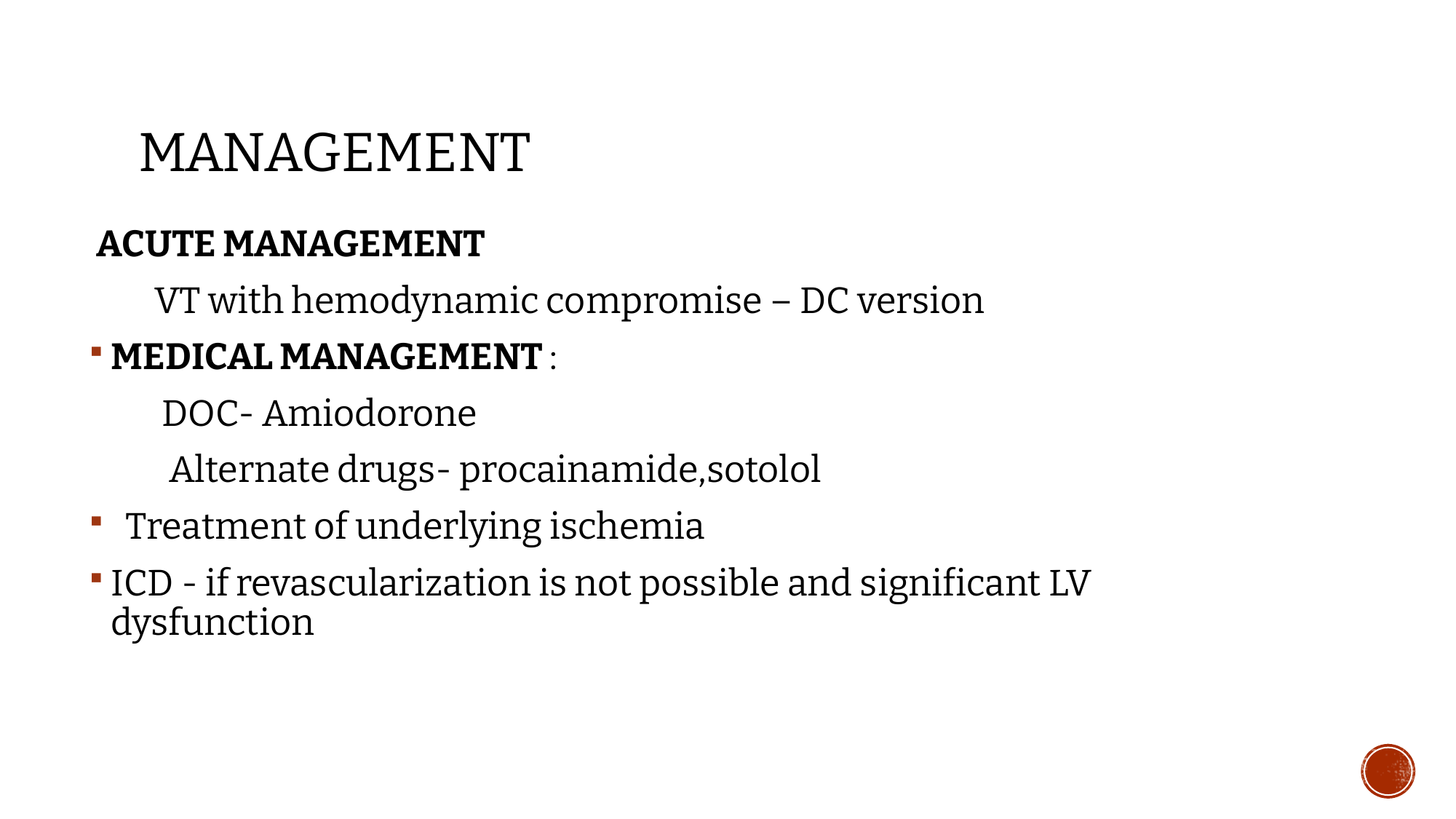

# MANAGEMENT

 ACUTE MANAGEMENT
         VT with hemodynamic compromise – DC version
MEDICAL MANAGEMENT :
          DOC- Amiodorone
           Alternate drugs- procainamide,sotolol
  Treatment of underlying ischemia
ICD - if revascularization is not possible and significant LV   dysfunction